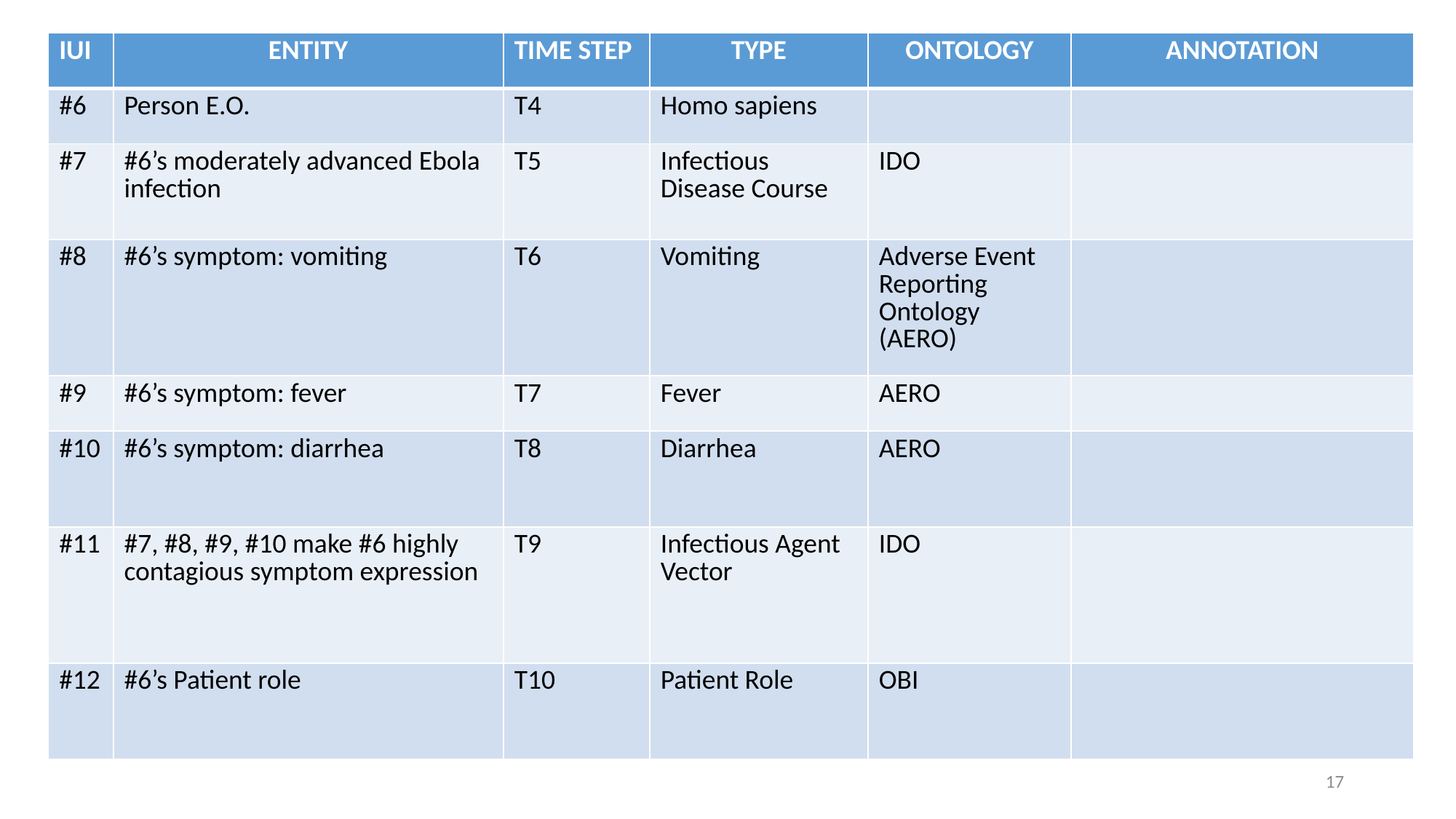

| IUI | ENTITY | TIME STEP | TYPE | ONTOLOGY | ANNOTATION |
| --- | --- | --- | --- | --- | --- |
| #6 | Person E.O. | T4 | Homo sapiens |  |  |
| #7 | #6’s moderately advanced Ebola infection | T5 | Infectious Disease Course | IDO |  |
| #8 | #6’s symptom: vomiting | T6 | Vomiting | Adverse Event Reporting Ontology (AERO) |  |
| #9 | #6’s symptom: fever | T7 | Fever | AERO |  |
| #10 | #6’s symptom: diarrhea | T8 | Diarrhea | AERO |  |
| #11 | #7, #8, #9, #10 make #6 highly contagious symptom expression | T9 | Infectious Agent Vector | IDO |  |
| #12 | #6’s Patient role | T10 | Patient Role | OBI |  |
17